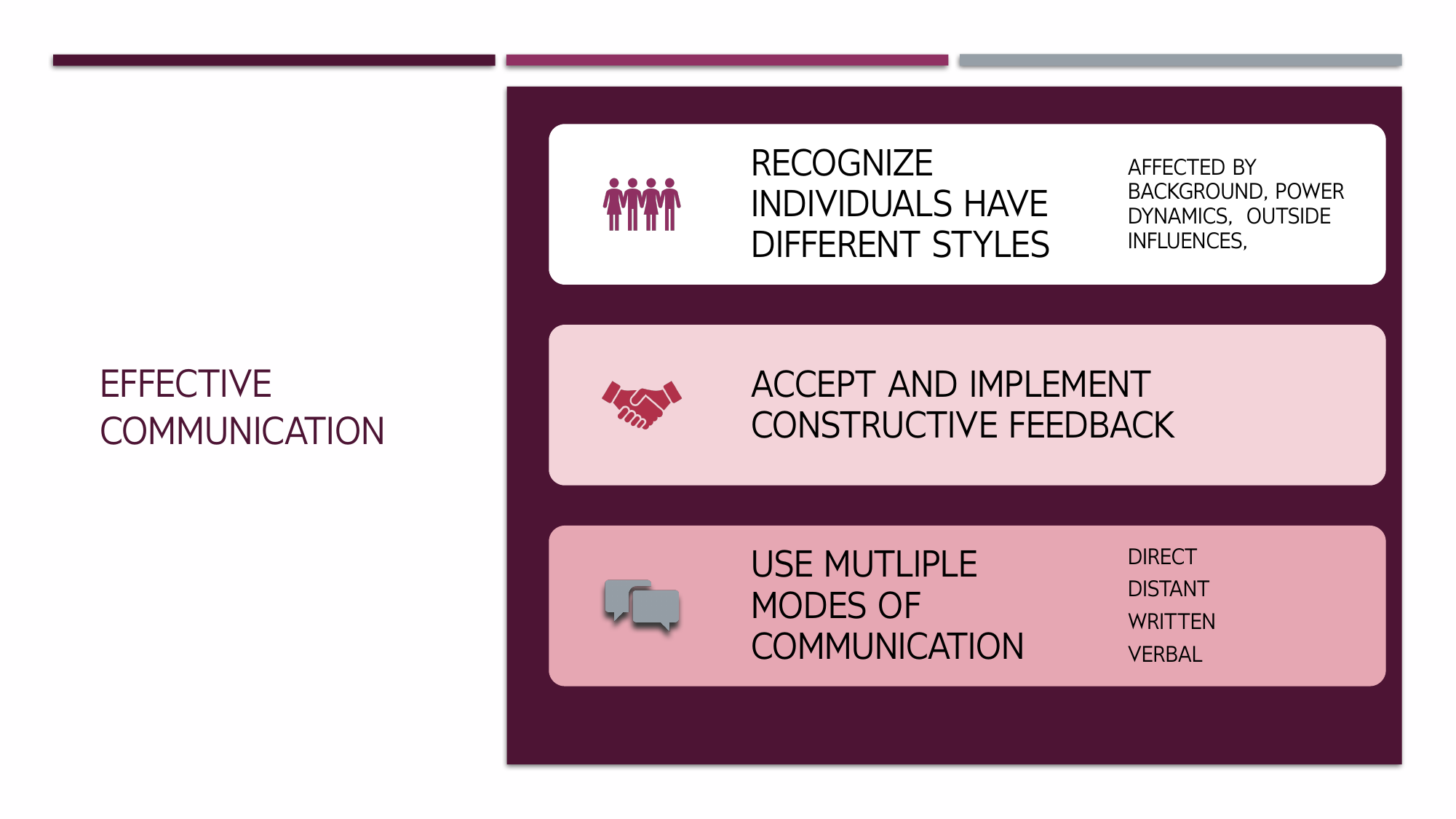

# EFFECTIVE COMMUNICATION
RECOGNIZE INDIVIDUALS HAVE DIFFERENT STYLES
AFFECTED BY BACKGROUND, POWER DYNAMICS,  OUTSIDE INFLUENCES,
ACCEPT AND IMPLEMENT CONSTRUCTIVE FEEDBACK
USE MUTLIPLE MODES OF COMMUNICATION
DIRECT
DISTANT
WRITTEN
VERBAL